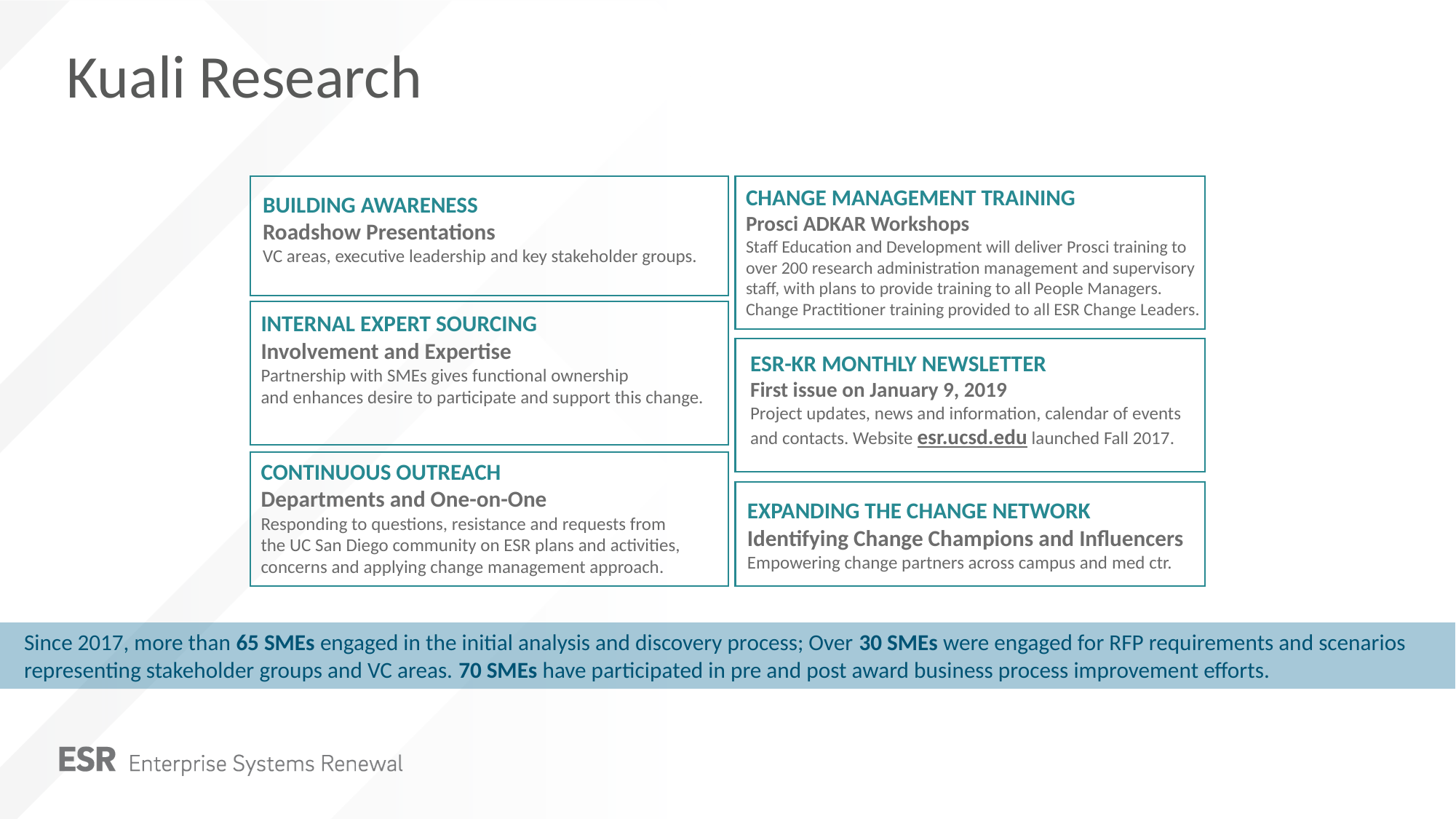

# Kuali Research

CHANGE MANAGEMENT TRAINING
Prosci ADKAR Workshops
Staff Education and Development will deliver Prosci training to over 200 research administration management and supervisory staff, with plans to provide training to all People Managers. Change Practitioner training provided to all ESR Change Leaders.
BUILDING AWARENESS
Roadshow Presentations
VC areas, executive leadership and key stakeholder groups.

INTERNAL EXPERT SOURCING
Involvement and Expertise
Partnership with SMEs gives functional ownership
and enhances desire to participate and support this change.

ESR-KR MONTHLY NEWSLETTER
First issue on January 9, 2019
Project updates, news and information, calendar of events and contacts. Website esr.ucsd.edu launched Fall 2017.
CONTINUOUS OUTREACH
Departments and One-on-One
Responding to questions, resistance and requests from the UC San Diego community on ESR plans and activities, concerns and applying change management approach.

EXPANDING THE CHANGE NETWORK
Identifying Change Champions and Influencers
Empowering change partners across campus and med ctr.

Since 2017, more than 65 SMEs engaged in the initial analysis and discovery process; Over 30 SMEs were engaged for RFP requirements and scenarios representing stakeholder groups and VC areas. 70 SMEs have participated in pre and post award business process improvement efforts.